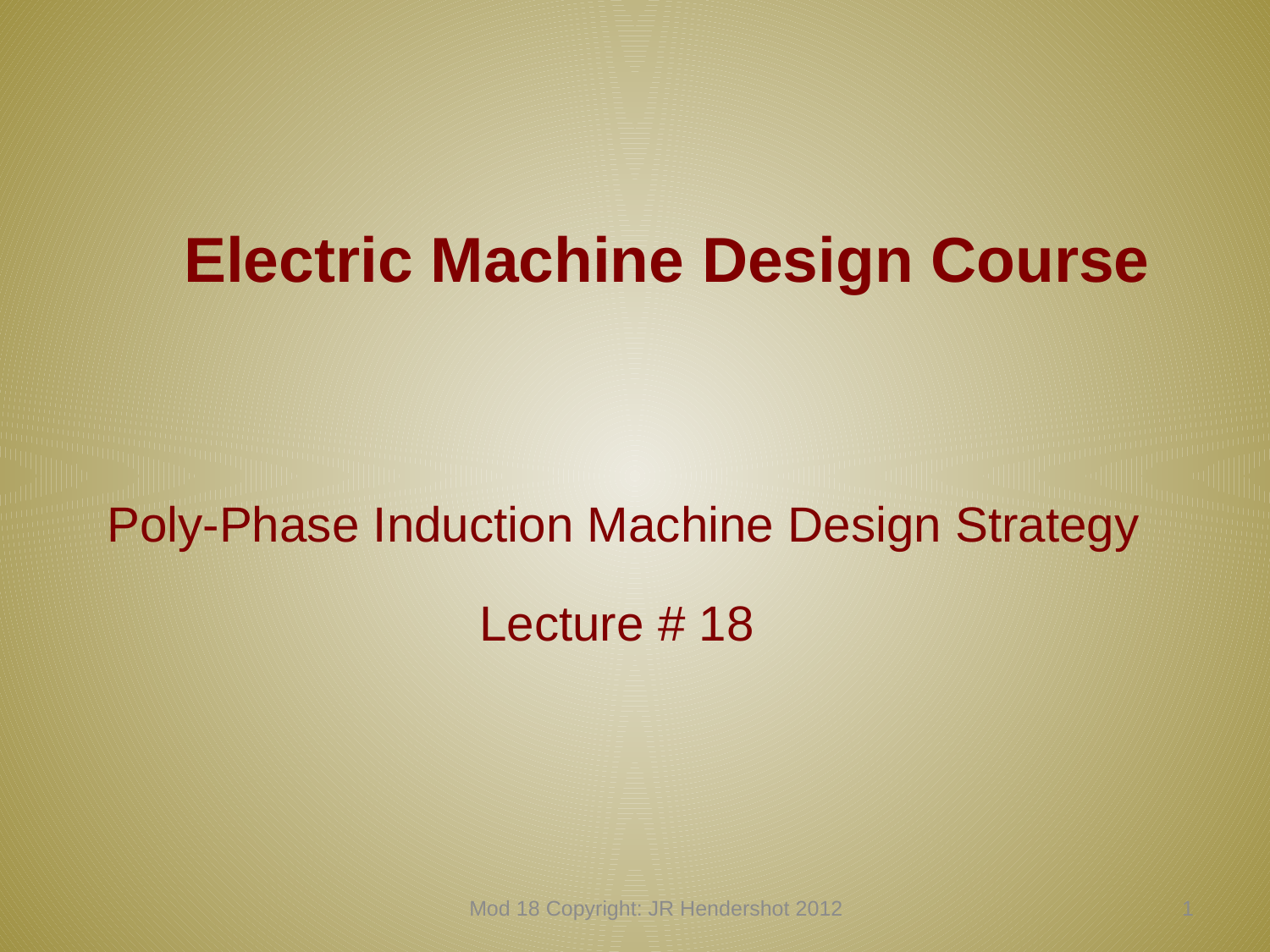

# Electric Machine Design Course
Poly-Phase Induction Machine Design Strategy
Lecture # 18

Mod 18 Copyright: JR Hendershot 2012
1